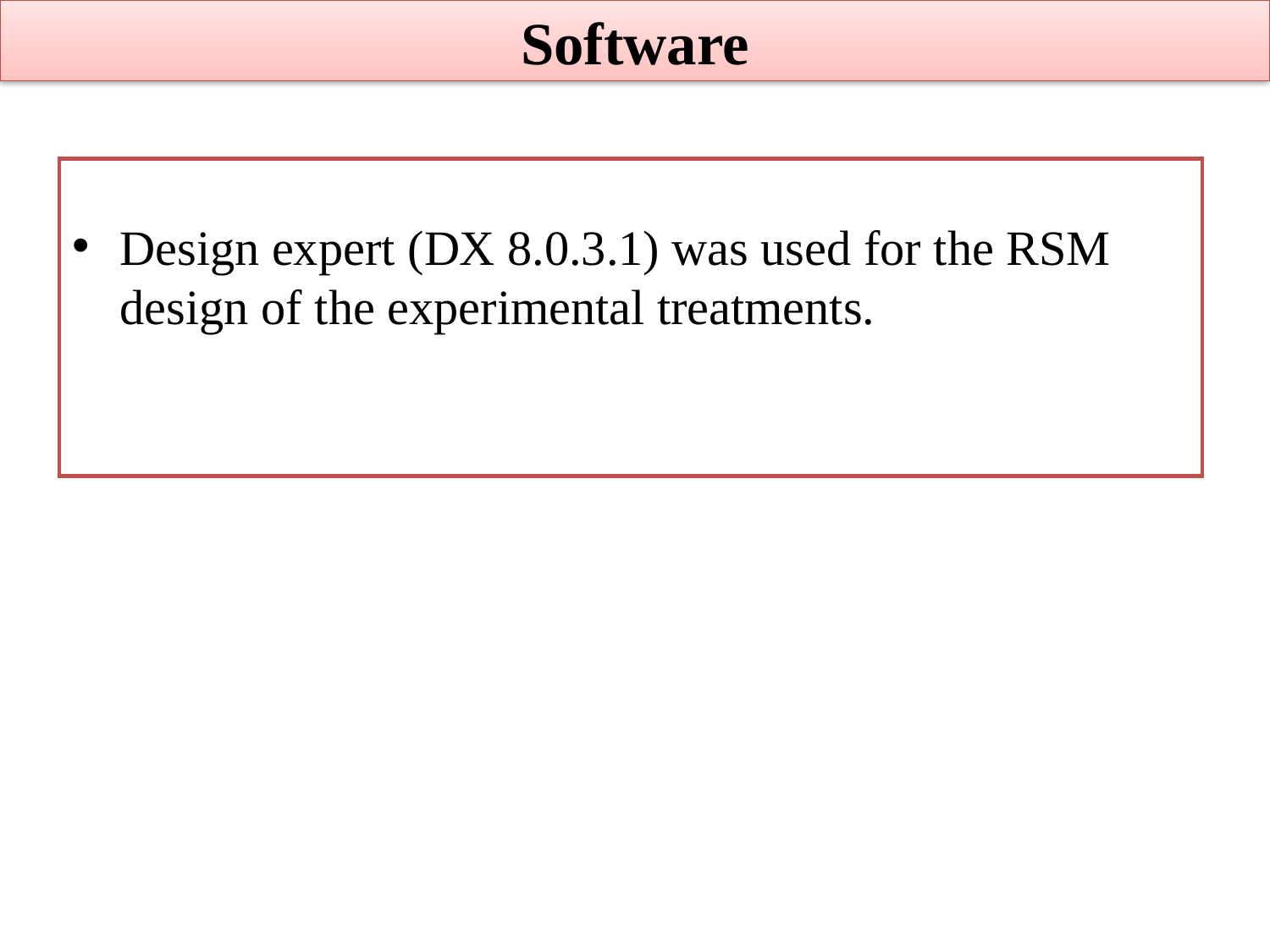

# Software

Design expert (DX 8.0.3.1) was used for the RSM design of the experimental treatments.